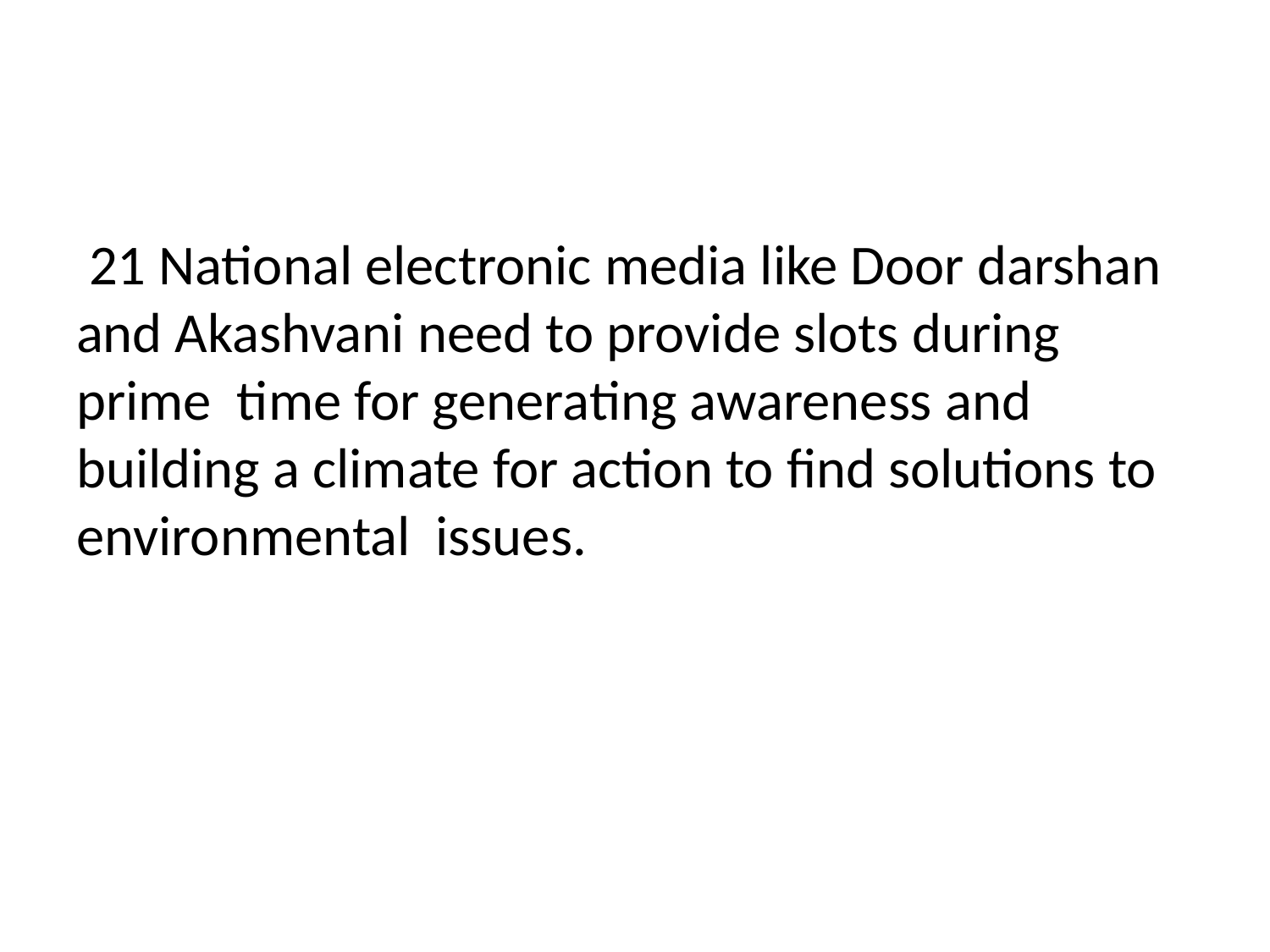

#
 21 National electronic media like Door darshan and Akashvani need to provide slots during prime  time for generating awareness and building a climate for action to find solutions to environmental  issues.